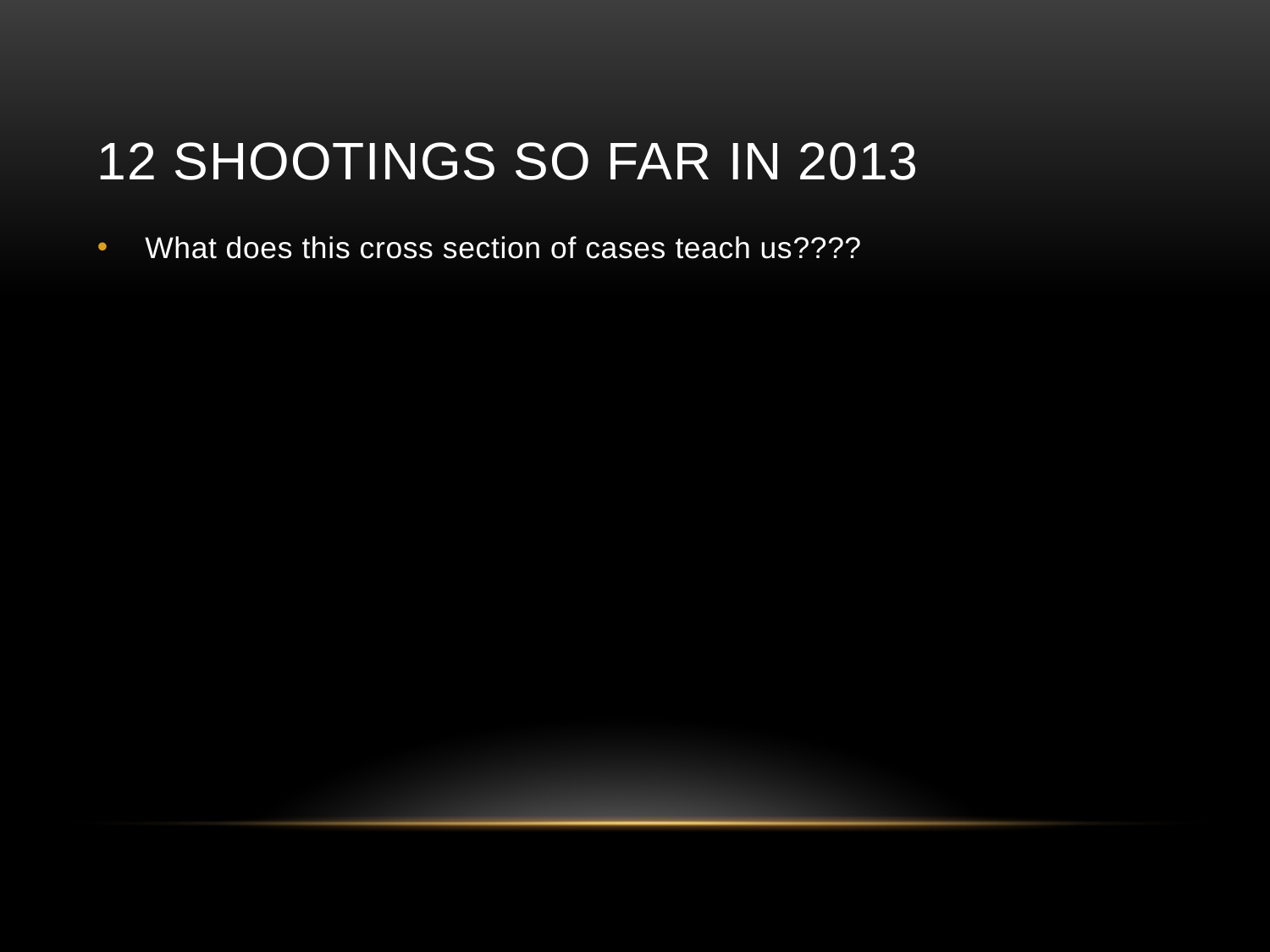

# 12 shootings so far in 2013
What does this cross section of cases teach us????